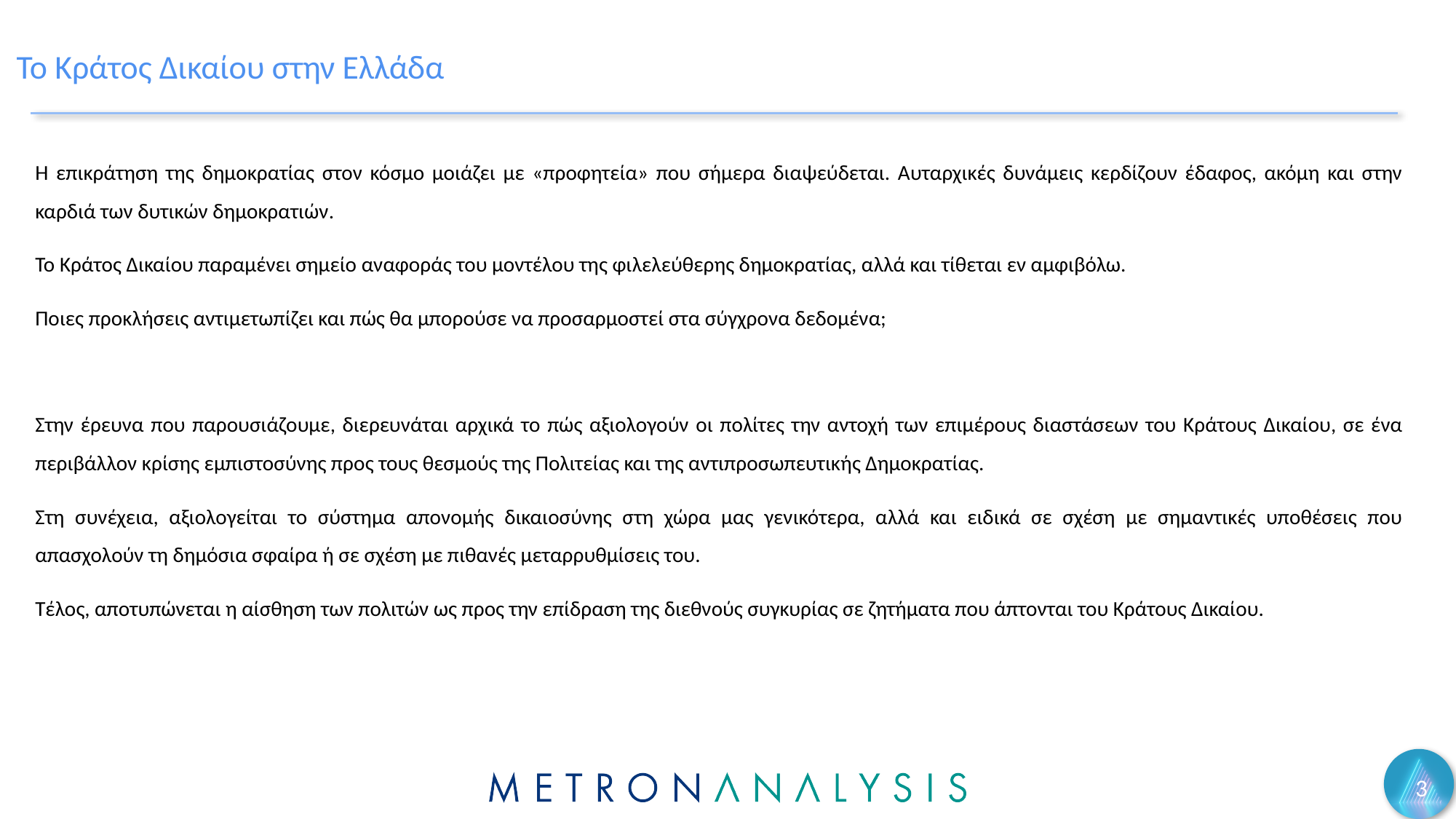

# Το Κράτος Δικαίου στην Ελλάδα
Η επικράτηση της δημοκρατίας στον κόσμο μοιάζει με «προφητεία» που σήμερα διαψεύδεται. Αυταρχικές δυνάμεις κερδίζουν έδαφος, ακόμη και στην καρδιά των δυτικών δημοκρατιών.
Το Κράτος Δικαίου παραμένει σημείο αναφοράς του μοντέλου της φιλελεύθερης δημοκρατίας, αλλά και τίθεται εν αμφιβόλω.
Ποιες προκλήσεις αντιμετωπίζει και πώς θα μπορούσε να προσαρμοστεί στα σύγχρονα δεδομένα;

Στην έρευνα που παρουσιάζουμε, διερευνάται αρχικά το πώς αξιολογούν οι πολίτες την αντοχή των επιμέρους διαστάσεων του Κράτους Δικαίου, σε ένα περιβάλλον κρίσης εμπιστοσύνης προς τους θεσμούς της Πολιτείας και της αντιπροσωπευτικής Δημοκρατίας.
Στη συνέχεια, αξιολογείται το σύστημα απονομής δικαιοσύνης στη χώρα μας γενικότερα, αλλά και ειδικά σε σχέση με σημαντικές υποθέσεις που απασχολούν τη δημόσια σφαίρα ή σε σχέση με πιθανές μεταρρυθμίσεις του.
Τέλος, αποτυπώνεται η αίσθηση των πολιτών ως προς την επίδραση της διεθνούς συγκυρίας σε ζητήματα που άπτονται του Κράτους Δικαίου.
3